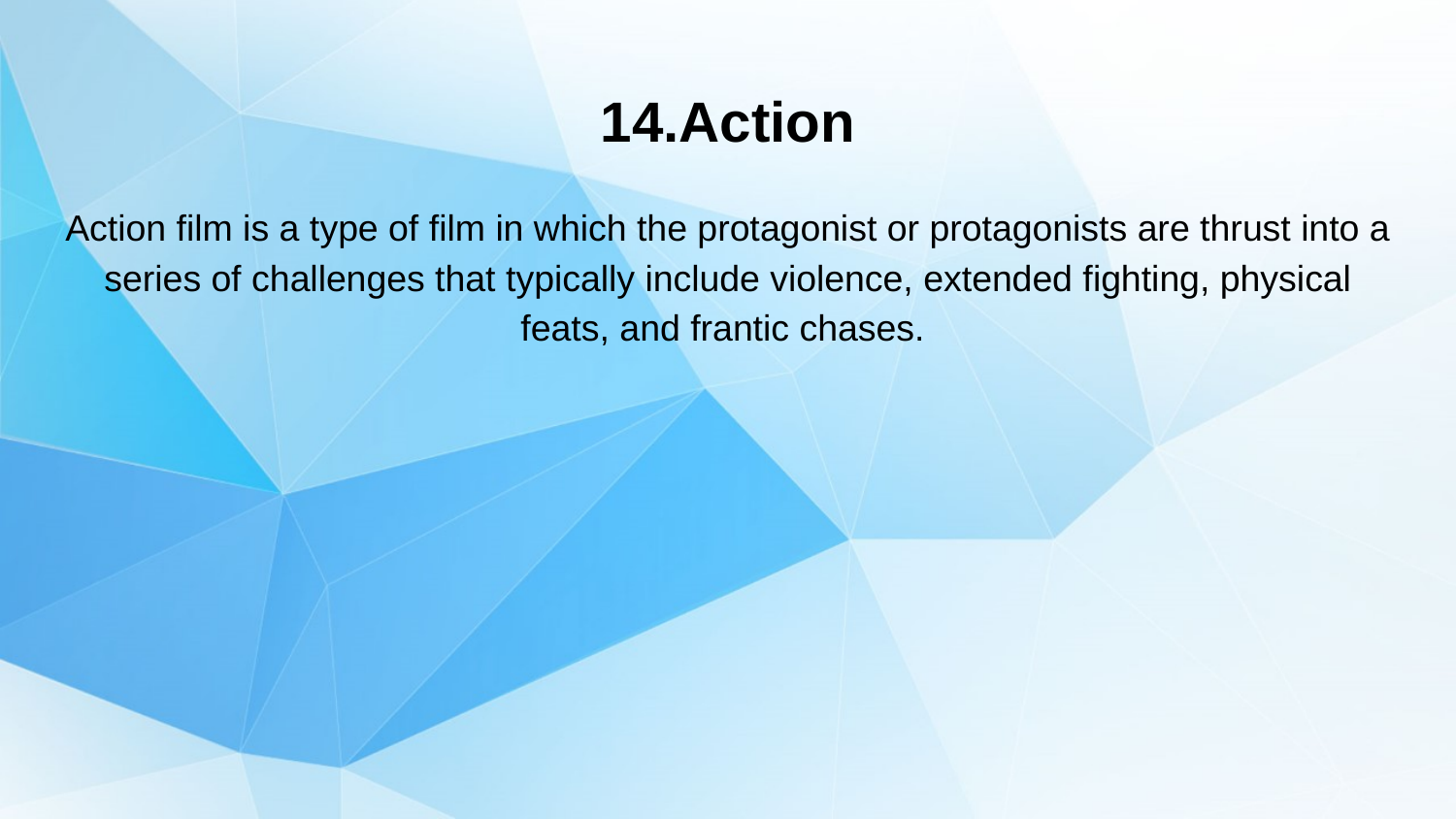

# 14.Action
Action film is a type of film in which the protagonist or protagonists are thrust into a series of challenges that typically include violence, extended fighting, physical feats, and frantic chases.